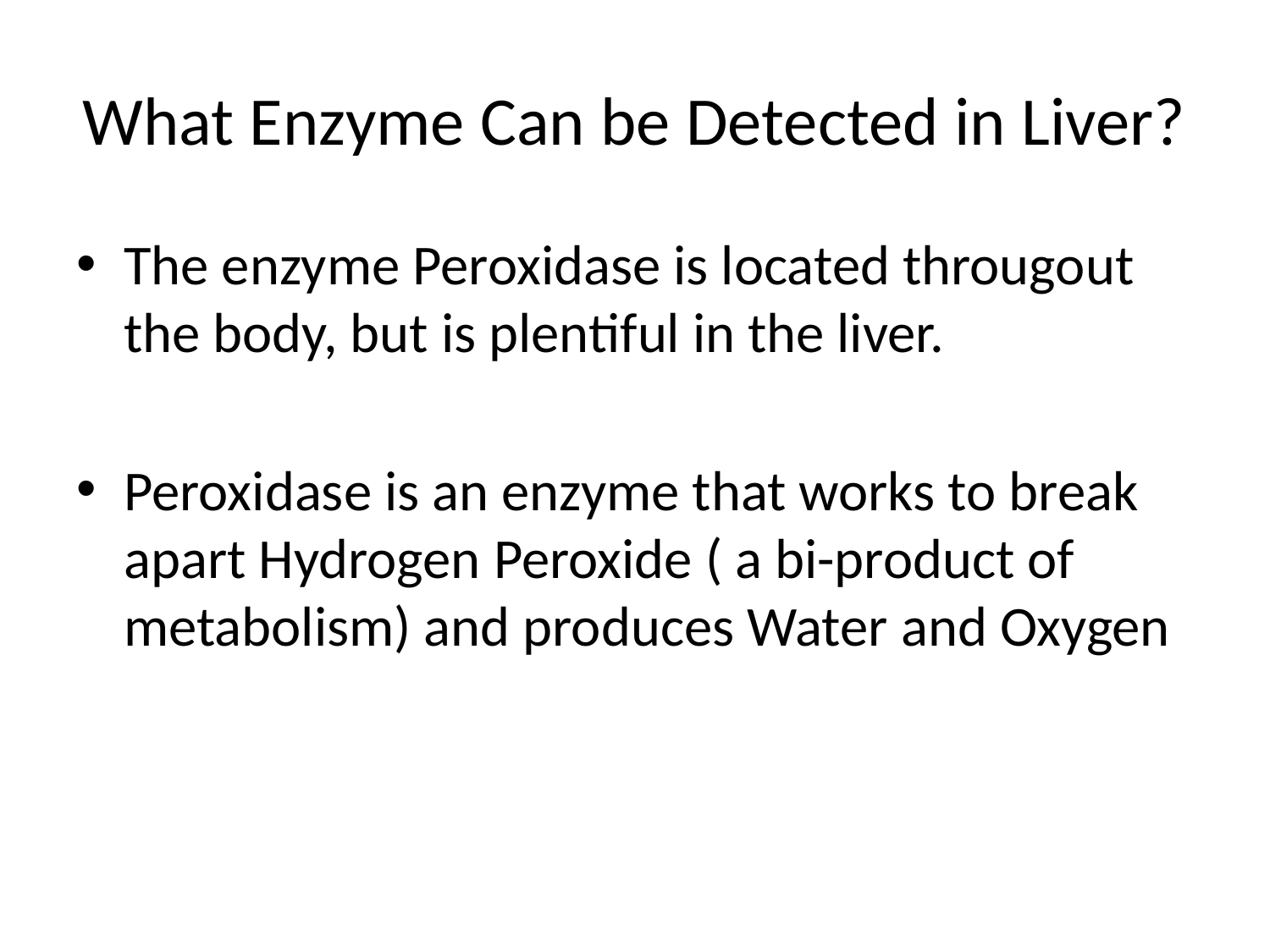

# What Enzyme Can be Detected in Liver?
The enzyme Peroxidase is located througout the body, but is plentiful in the liver.

Peroxidase is an enzyme that works to break apart Hydrogen Peroxide ( a bi-product of metabolism) and produces Water and Oxygen